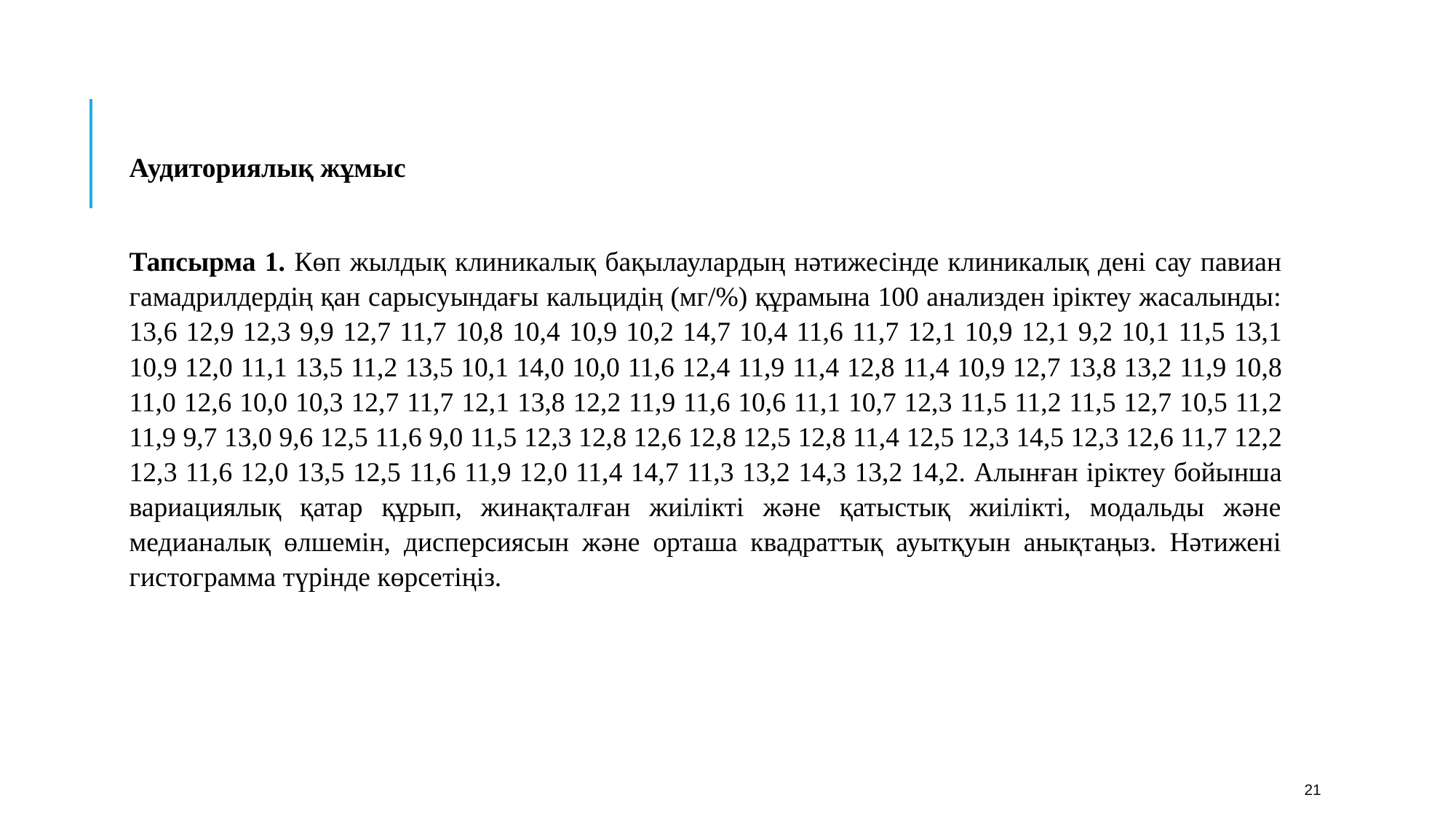

Аудиториялық жұмыс

Тапсырма 1. Көп жылдық клиникалық бақылаулардың нәтижесінде клиникалық дені сау павиан гамадрилдердің қан сарысуындағы кальцидің (мг/%) құрамына 100 анализден іріктеу жасалынды: 13,6 12,9 12,3 9,9 12,7 11,7 10,8 10,4 10,9 10,2 14,7 10,4 11,6 11,7 12,1 10,9 12,1 9,2 10,1 11,5 13,1 10,9 12,0 11,1 13,5 11,2 13,5 10,1 14,0 10,0 11,6 12,4 11,9 11,4 12,8 11,4 10,9 12,7 13,8 13,2 11,9 10,8 11,0 12,6 10,0 10,3 12,7 11,7 12,1 13,8 12,2 11,9 11,6 10,6 11,1 10,7 12,3 11,5 11,2 11,5 12,7 10,5 11,2 11,9 9,7 13,0 9,6 12,5 11,6 9,0 11,5 12,3 12,8 12,6 12,8 12,5 12,8 11,4 12,5 12,3 14,5 12,3 12,6 11,7 12,2 12,3 11,6 12,0 13,5 12,5 11,6 11,9 12,0 11,4 14,7 11,3 13,2 14,3 13,2 14,2. Алынған іріктеу бойынша вариациялық қатар құрып, жинақталған жиілікті және қатыстық жиілікті, модальды және медианалық өлшемін, дисперсиясын және орташа квадраттық ауытқуын анықтаңыз. Нәтижені гистограмма түрінде көрсетіңіз.
21